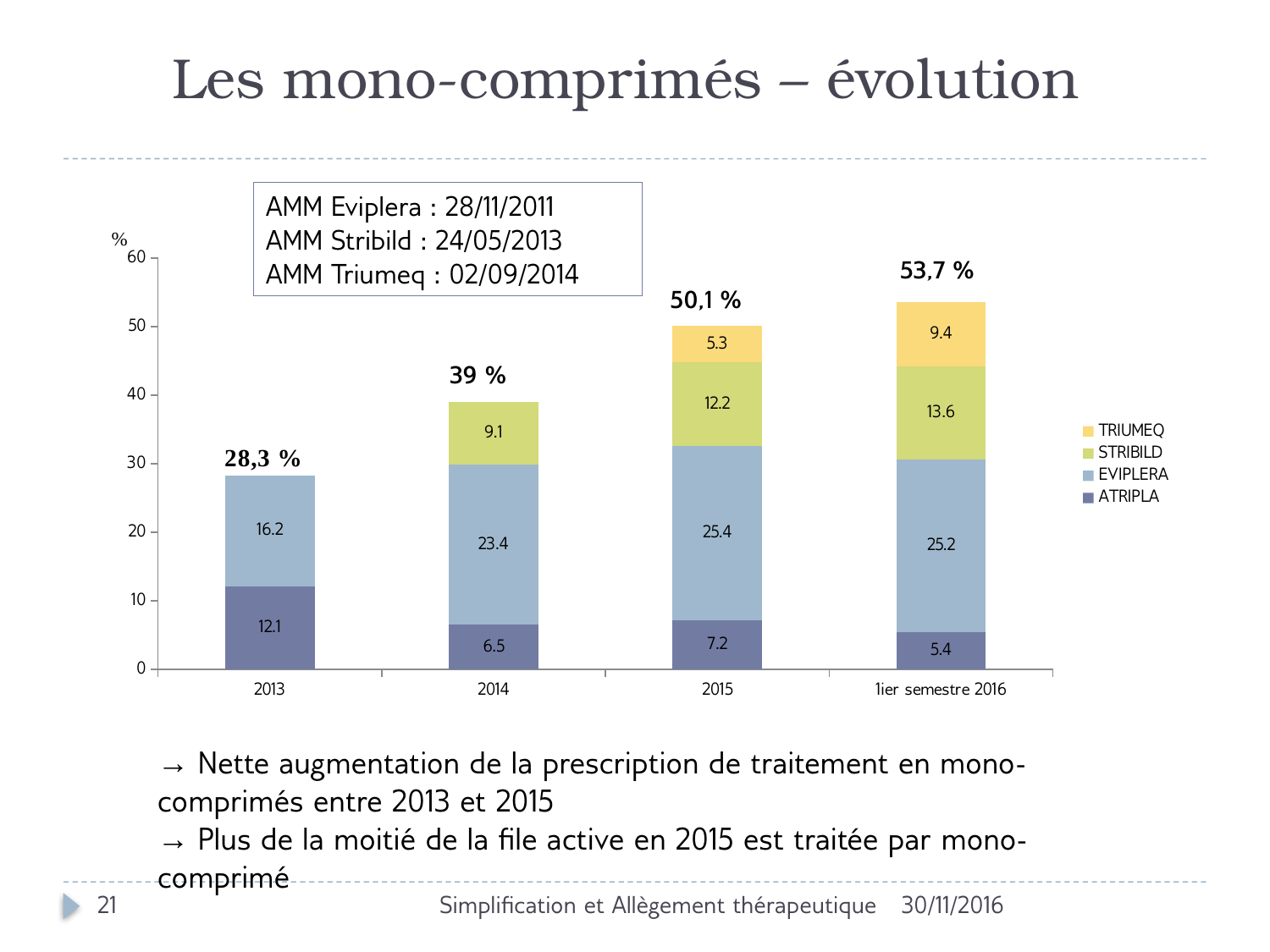

# Les mono-comprimés – évolution
AMM Eviplera : 28/11/2011
AMM Stribild : 24/05/2013
AMM Triumeq : 02/09/2014

### Chart

| Category | ATRIPLA | EVIPLERA | STRIBILD | TRIUMEQ |
|---|---|---|---|---|
| 2013 | 12.1 | 16.2 | 0.0 | 0.0 |
| 2014 | 6.5 | 23.4 | 9.1 | 0.0 |
| 2015 | 7.2 | 25.4 | 12.2 | 5.3 |
| 1ier semestre 2016 | 5.4 | 25.2 | 13.6 | 9.4 |
→ Nette augmentation de la prescription de traitement en mono-comprimés entre 2013 et 2015
→ Plus de la moitié de la file active en 2015 est traitée par mono-comprimé
21
Simplification et Allègement thérapeutique
30/11/2016